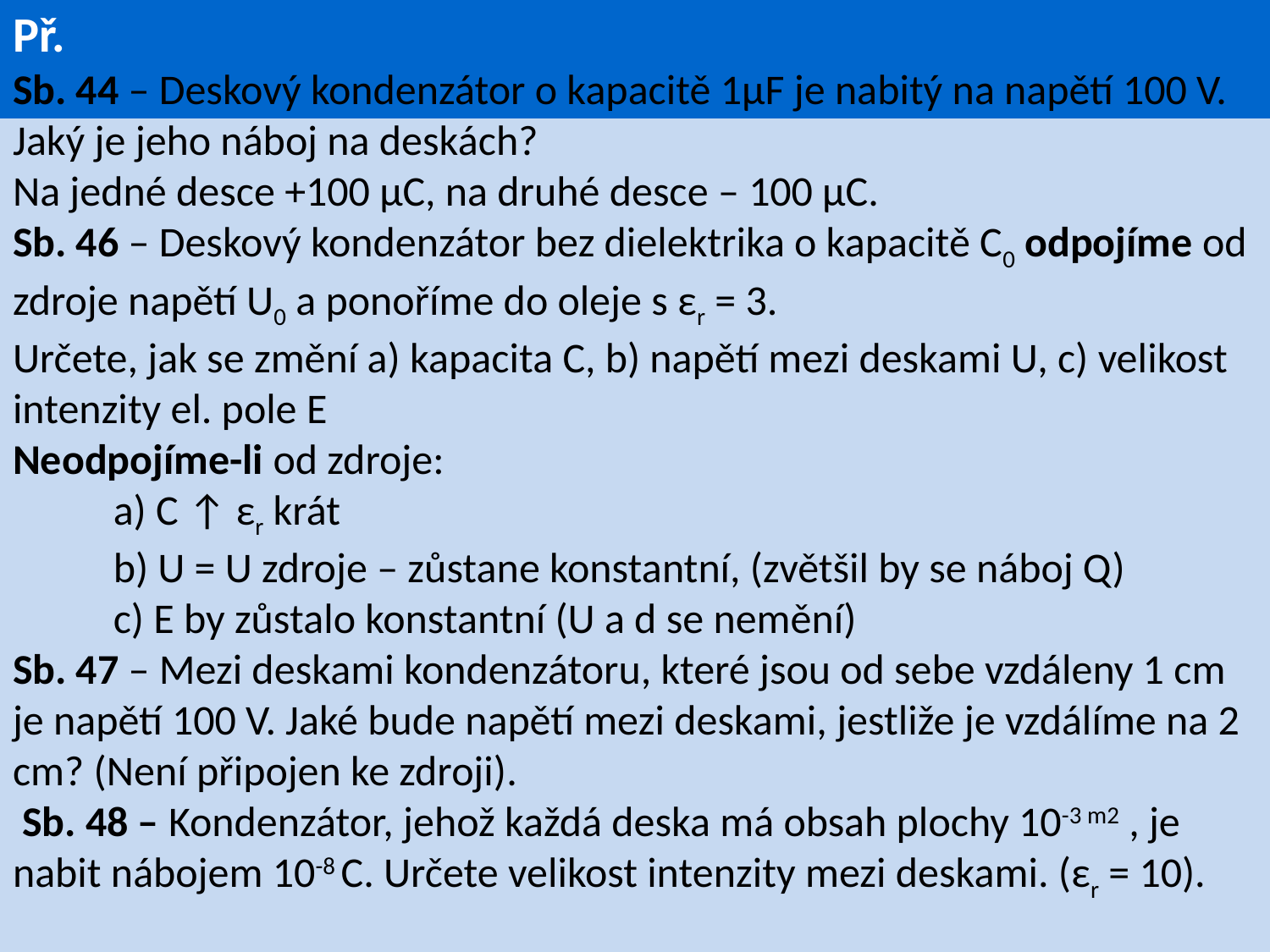

# Př.
Sb. 44 – Deskový kondenzátor o kapacitě 1μF je nabitý na napětí 100 V.
Jaký je jeho náboj na deskách?
Na jedné desce +100 μC, na druhé desce – 100 μC.
Sb. 46 – Deskový kondenzátor bez dielektrika o kapacitě C0 odpojíme od zdroje napětí U0 a ponoříme do oleje s εr = 3.
Určete, jak se změní a) kapacita C, b) napětí mezi deskami U, c) velikost intenzity el. pole E
Neodpojíme-li od zdroje:
a) C ↑ εr krát
b) U = U zdroje – zůstane konstantní, (zvětšil by se náboj Q)
c) E by zůstalo konstantní (U a d se nemění)
Sb. 47 – Mezi deskami kondenzátoru, které jsou od sebe vzdáleny 1 cm je napětí 100 V. Jaké bude napětí mezi deskami, jestliže je vzdálíme na 2 cm? (Není připojen ke zdroji).
 Sb. 48 – Kondenzátor, jehož každá deska má obsah plochy 10-3 m2 , je nabit nábojem 10-8 C. Určete velikost intenzity mezi deskami. (εr = 10).